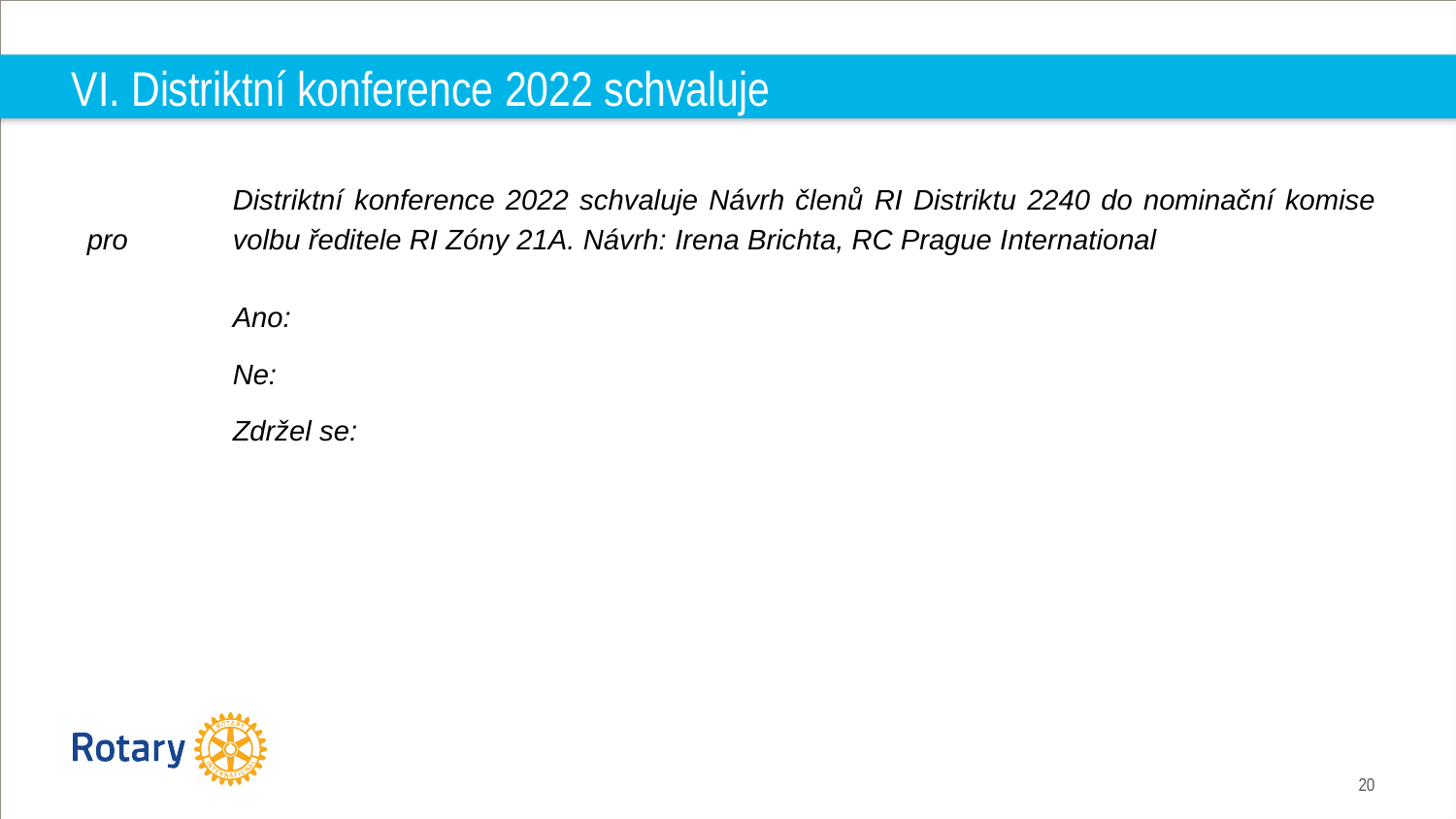

# VI. Distriktní konference 2022 schvaluje

	Distriktní konference 2022 schvaluje Návrh členů RI Distriktu 2240 do nominační komise pro 	volbu ředitele RI Zóny 21A. Návrh: Irena Brichta, RC Prague International

	Ano:
	Ne:
	Zdržel se: